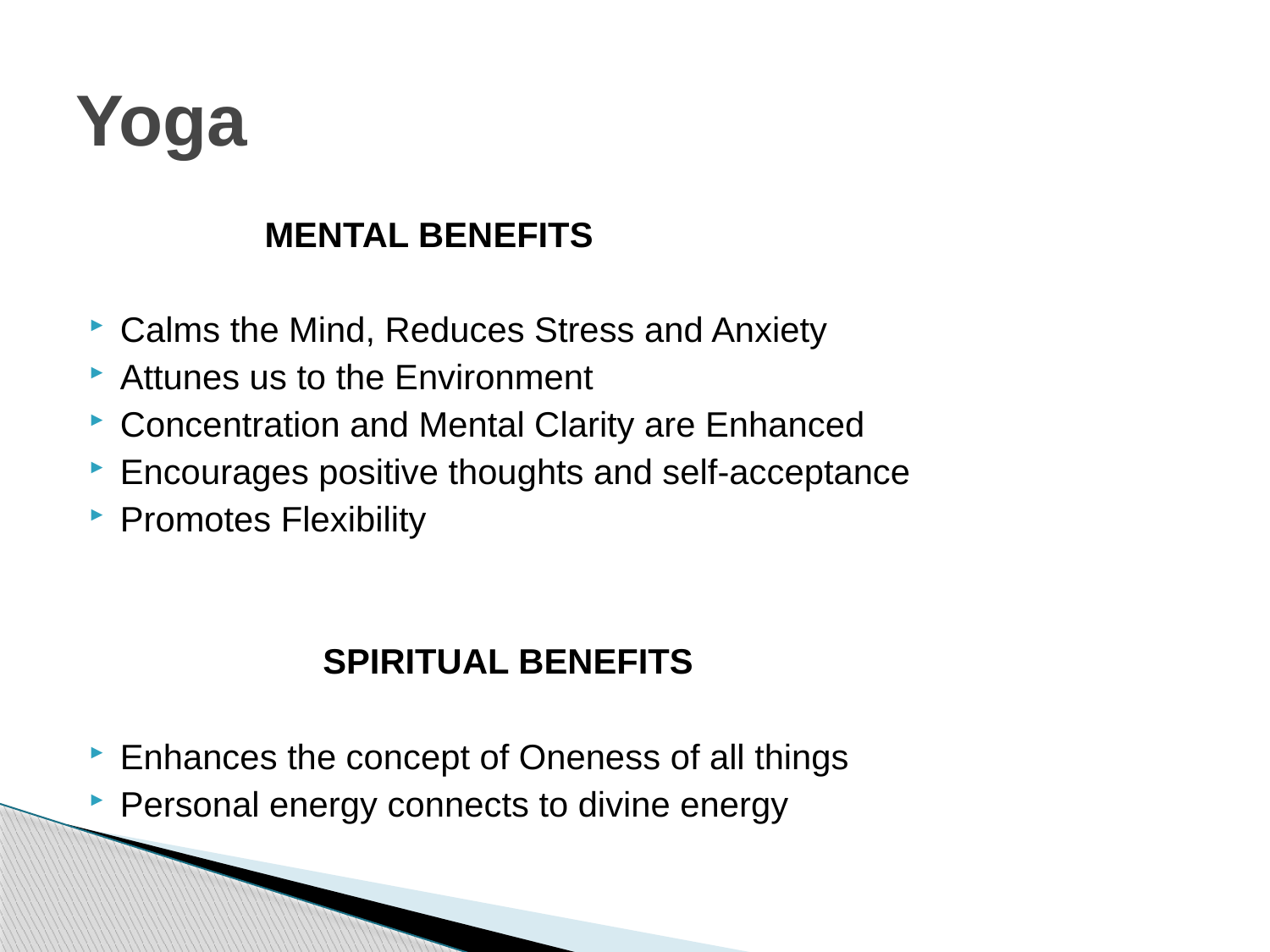

# Yoga
                  MENTAL BENEFITS

Calms the Mind, Reduces Stress and Anxiety
Attunes us to the Environment
Concentration and Mental Clarity are Enhanced
Encourages positive thoughts and self-acceptance
Promotes Flexibility

                        SPIRITUAL BENEFITS

Enhances the concept of Oneness of all things
Personal energy connects to divine energy